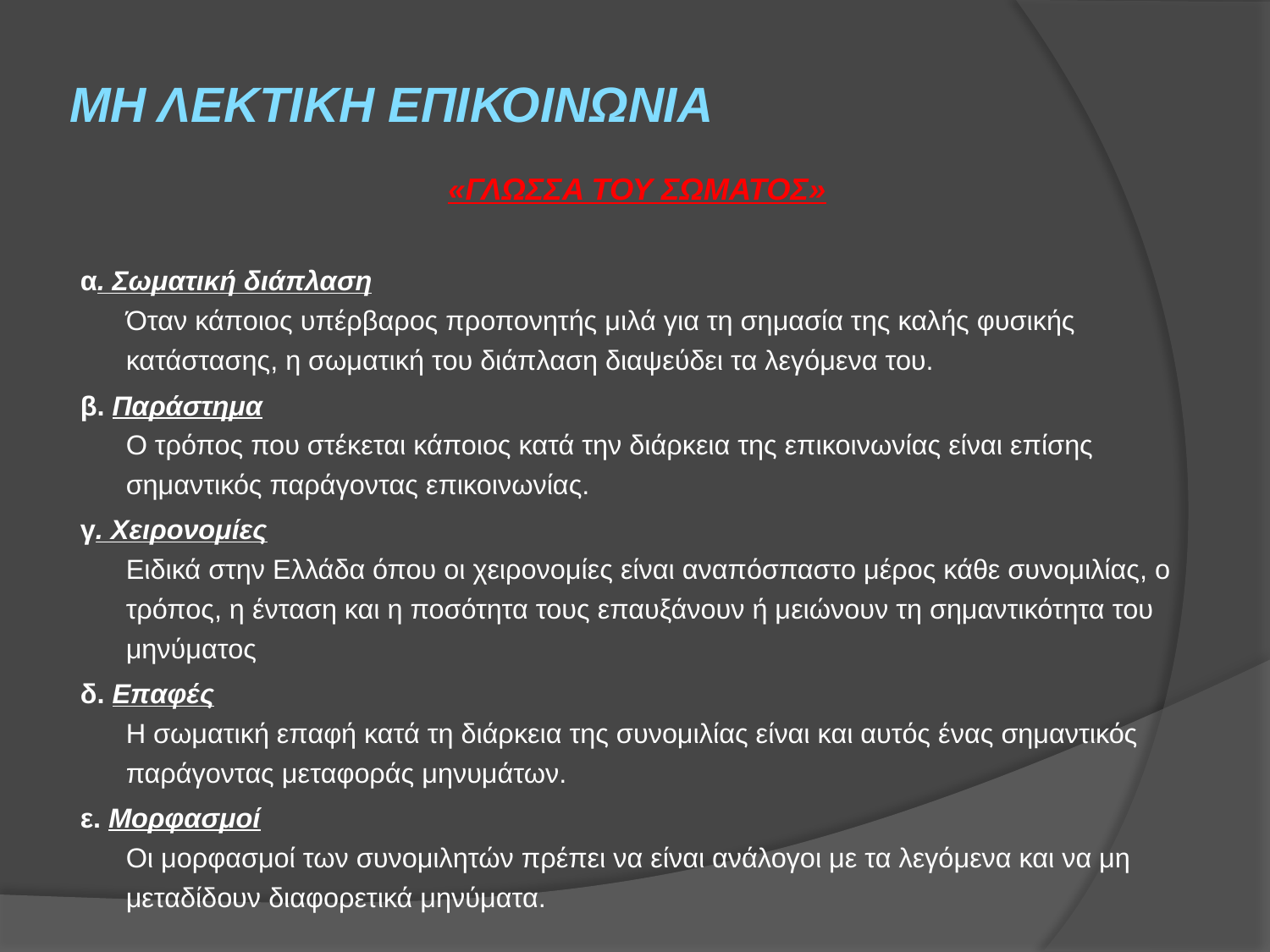

# ΜΗ ΛΕΚΤΙΚΗ ΕΠΙΚΟΙΝΩΝΙΑ
«ΓΛΩΣΣΑ ΤΟΥ ΣΩΜΑΤΟΣ»

α. Σωματική διάπλαση
Όταν κάποιος υπέρβαρος προπονητής μιλά για τη σημασία της καλής φυσικής κατάστασης, η σωματική του διάπλαση διαψεύδει τα λεγόμενα του.
β. Παράστημα
Ο τρόπος που στέκεται κάποιος κατά την διάρκεια της επικοινωνίας είναι επίσης σημαντικός παράγοντας επικοινωνίας.
γ. Χειρονομίες
Ειδικά στην Ελλάδα όπου οι χειρονομίες είναι αναπόσπαστο μέρος κάθε συνομιλίας, ο τρόπος, η ένταση και η ποσότητα τους επαυξάνουν ή μειώνουν τη σημαντικότητα του μηνύματος
δ. Επαφές
Η σωματική επαφή κατά τη διάρκεια της συνομιλίας είναι και αυτός ένας σημαντικός παράγοντας μεταφοράς μηνυμάτων.
ε. Μορφασμοί
Οι μορφασμοί των συνομιλητών πρέπει να είναι ανάλογοι με τα λεγόμενα και να μη μεταδίδουν διαφορετικά μηνύματα.